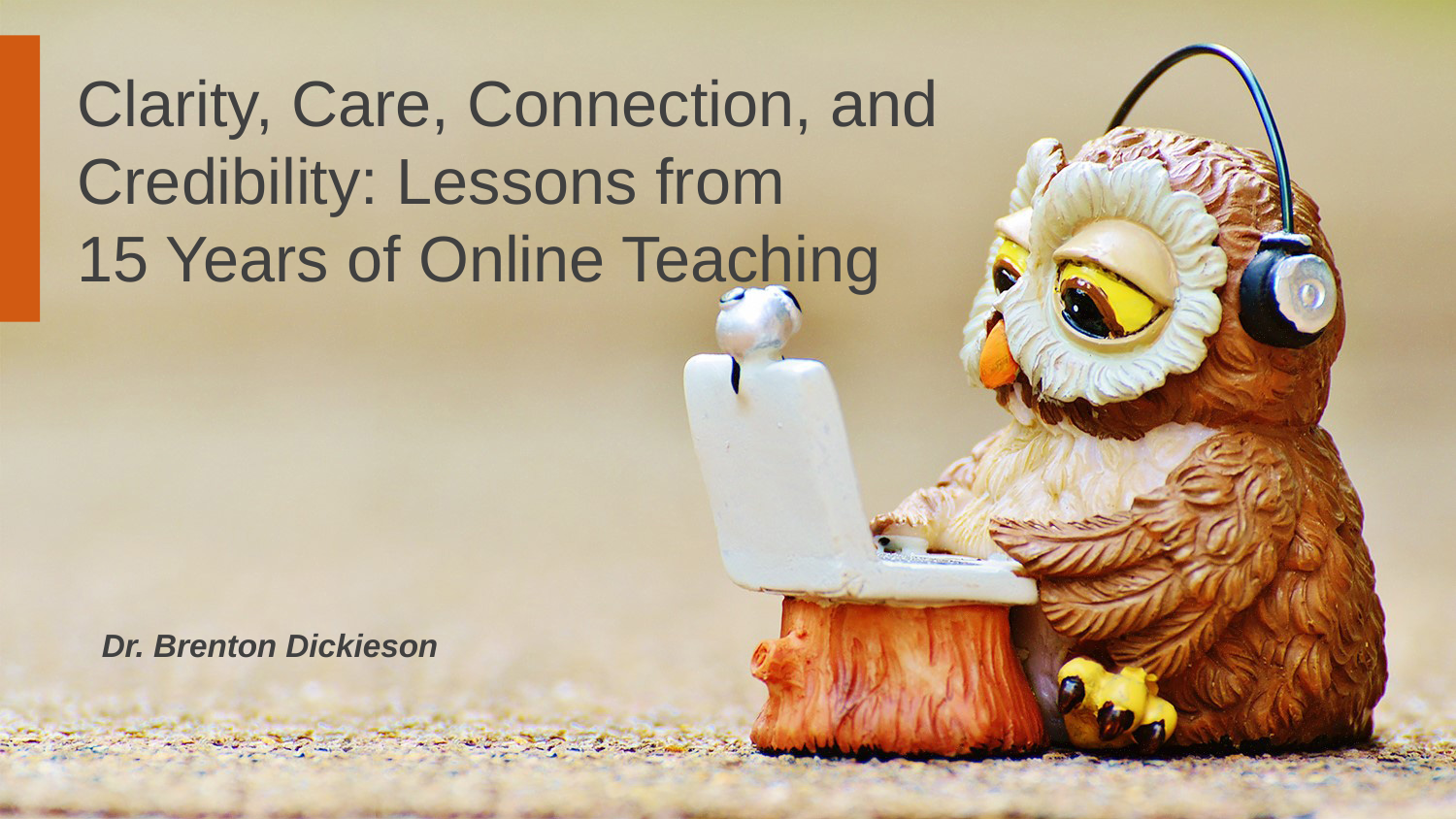

Clarity, Care, Connection, and Credibility: Lessons from
15 Years of Online Teaching
Dr. Brenton Dickieson